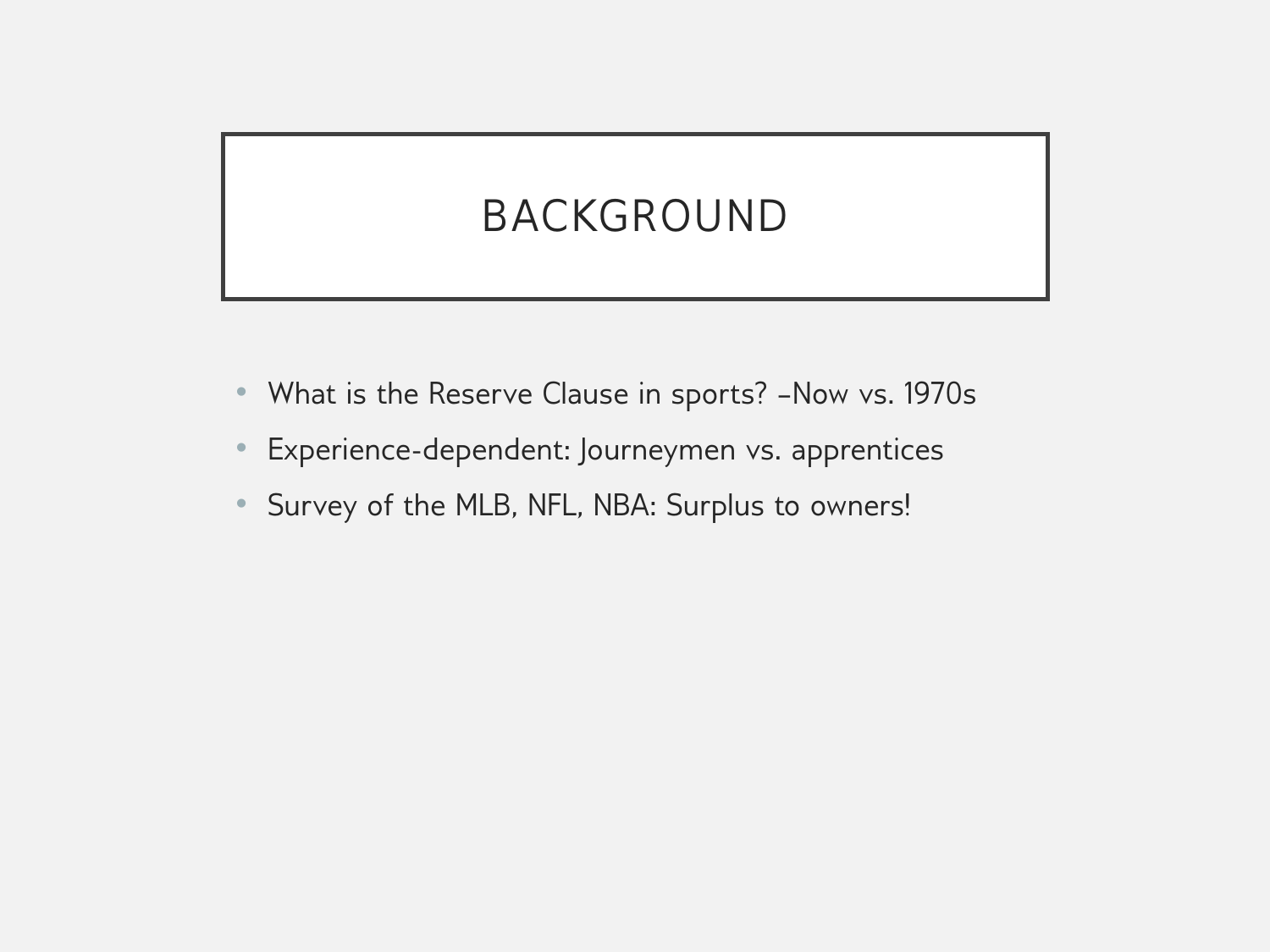

# Background
What is the Reserve Clause in sports? –Now vs. 1970s
Experience-dependent: Journeymen vs. apprentices
Survey of the MLB, NFL, NBA: Surplus to owners!